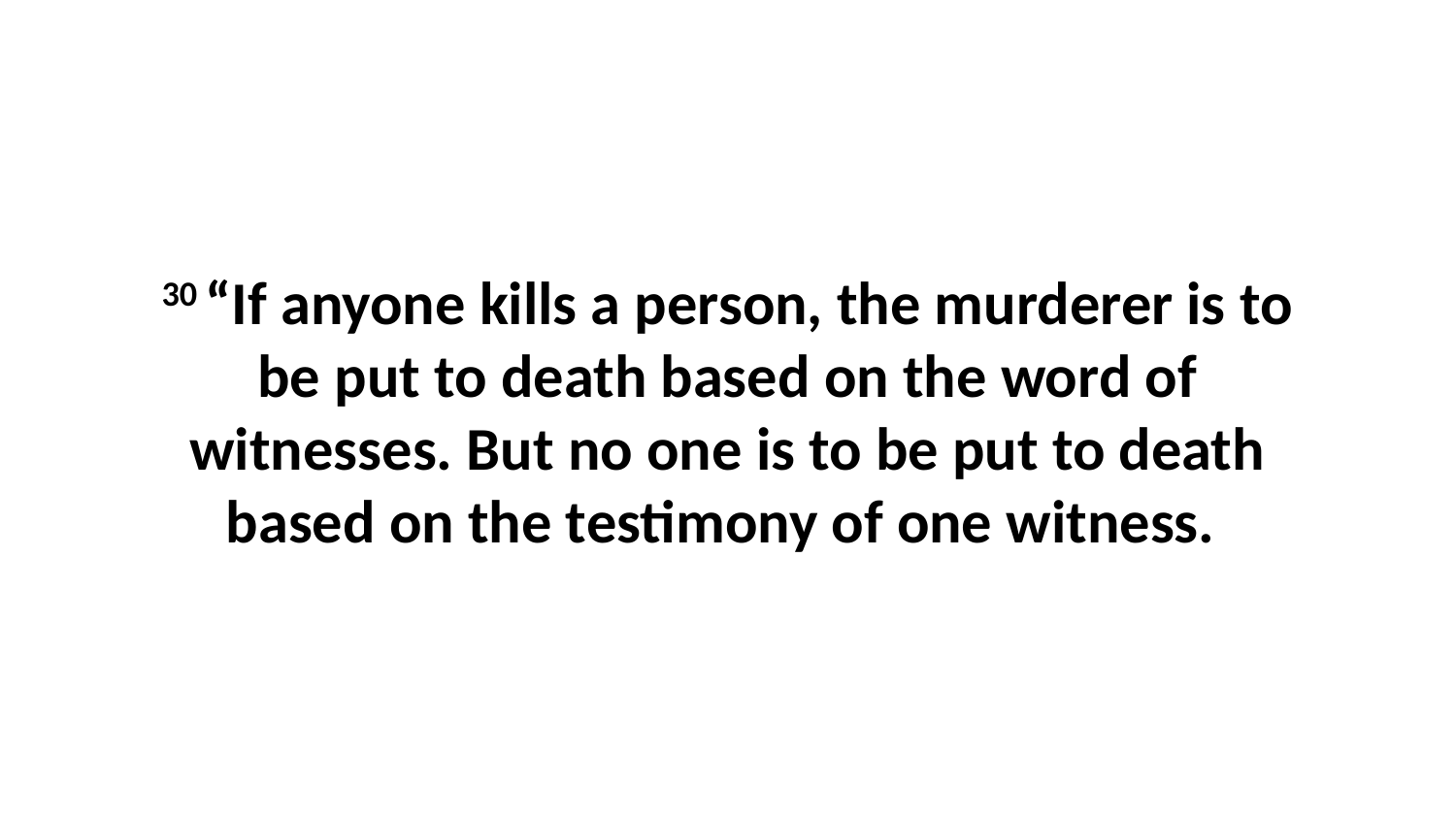

30 “If anyone kills a person, the murderer is to be put to death based on the word of witnesses. But no one is to be put to death based on the testimony of one witness.